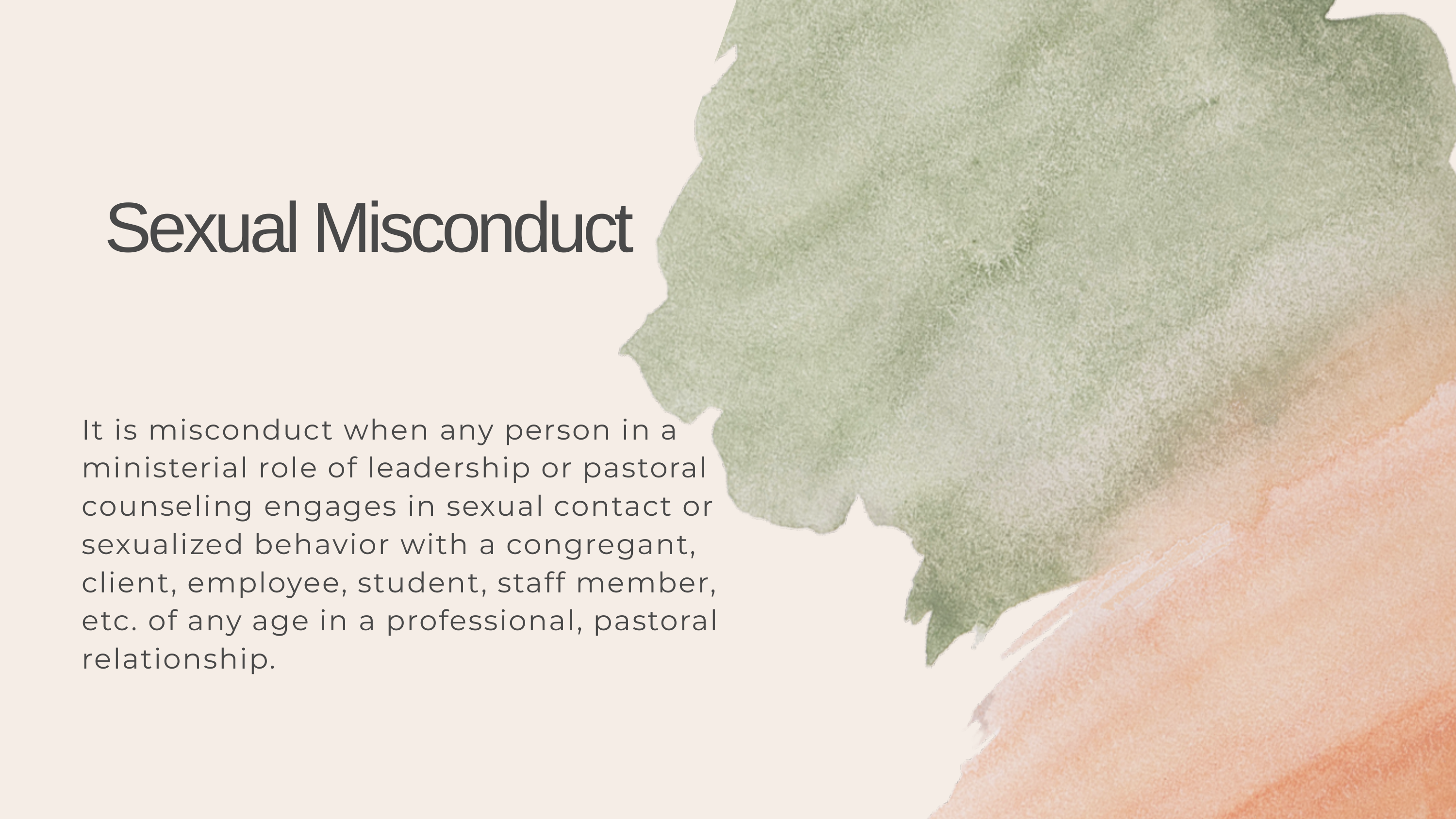

Sexual Misconduct

It is misconduct when any person in a ministerial role of leadership or pastoral counseling engages in sexual contact or sexualized behavior with a congregant, client, employee, student, staff member, etc. of any age in a professional, pastoral relationship.